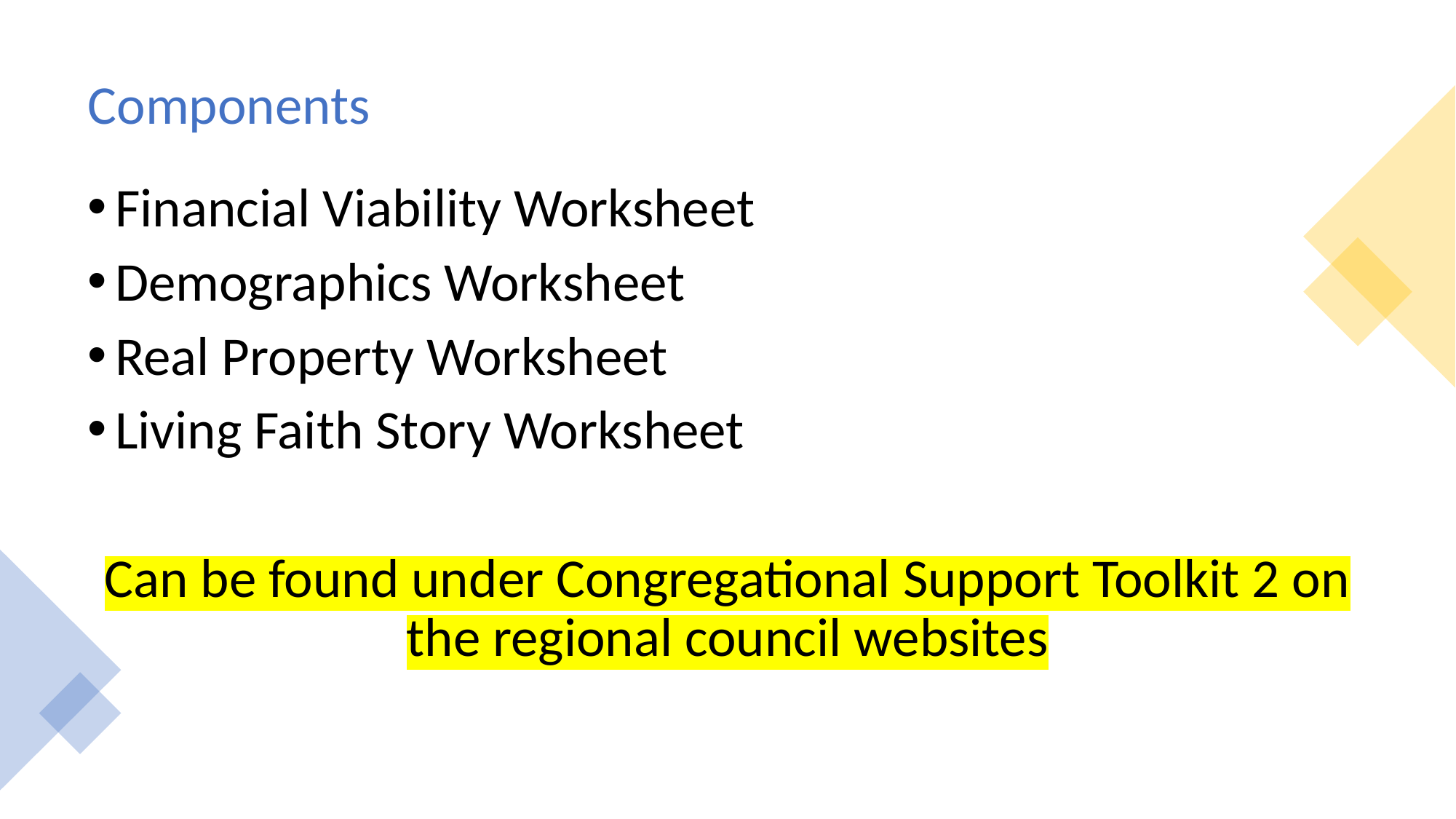

# Components

Financial Viability Worksheet
Demographics Worksheet
Real Property Worksheet
Living Faith Story Worksheet

Can be found under Congregational Support Toolkit 2 on the regional council websites